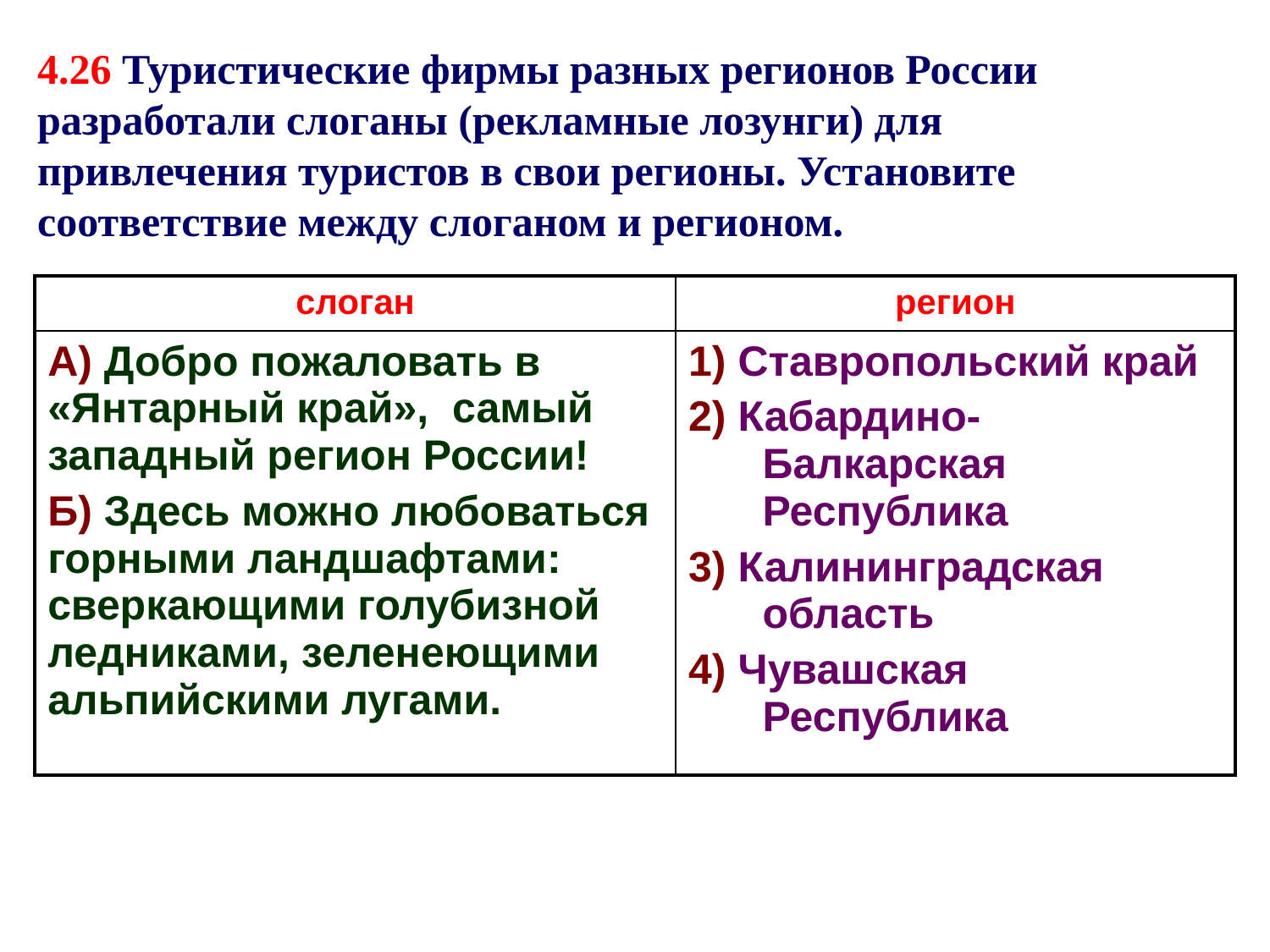

4.26 Туристические фирмы разных регионов России разработали слоганы (рекламные лозунги) для привлечения туристов в свои регионы. Установите соответствие между слоганом и регионом.
| слоган | регион |
| --- | --- |
| А) Добро пожаловать в «Янтарный край», самый западный регион России! Б) Здесь можно любоваться горными ландшафтами: сверкающими голубизной ледниками, зеленеющими альпийскими лугами. | 1) Ставропольский край 2) Кабардино-Балкарская Республика 3) Калининградская область 4) Чувашская Республика |
32